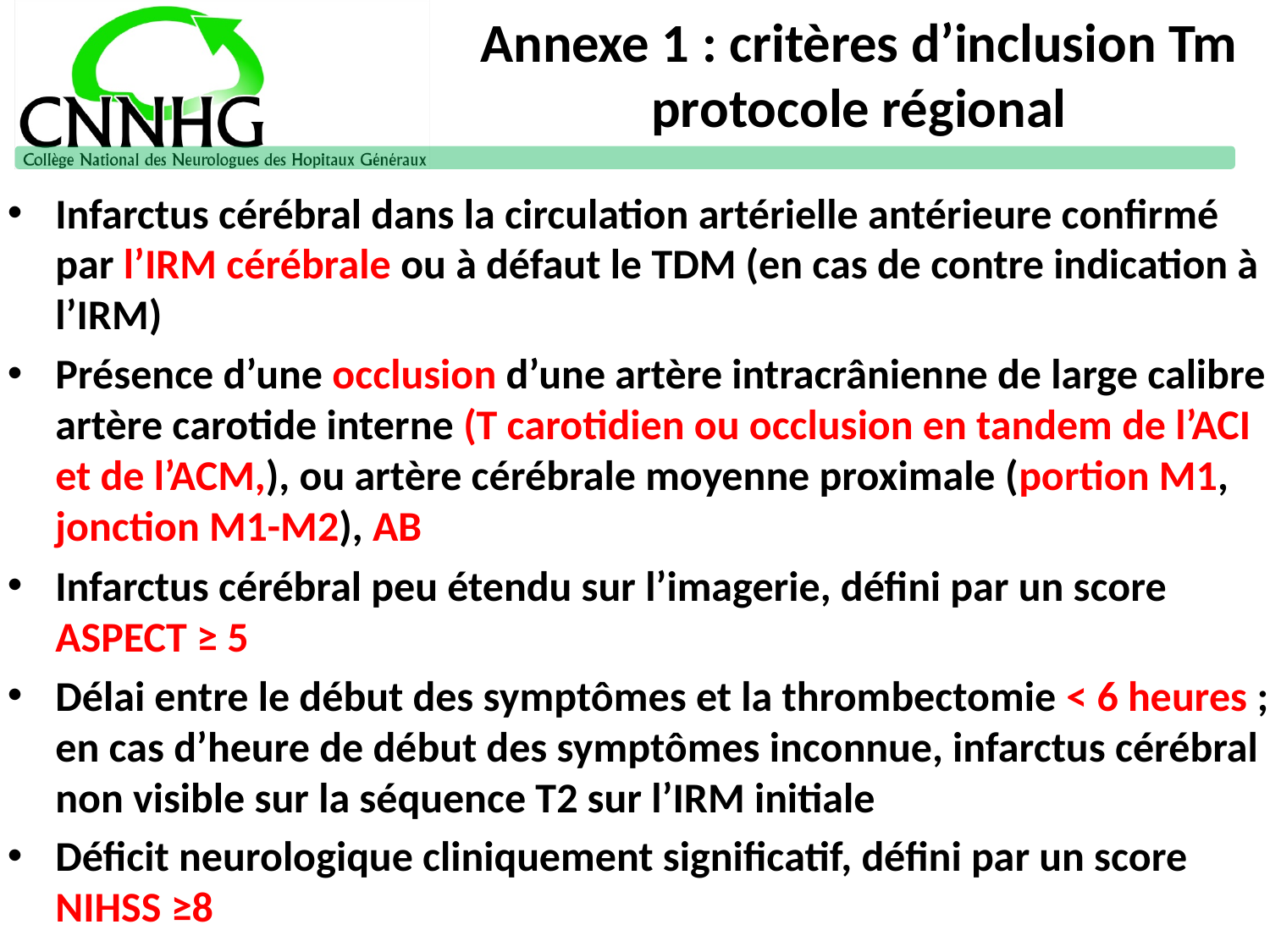

# Annexe 1 : critères d’inclusion Tm protocole régional
Infarctus cérébral dans la circulation artérielle antérieure confirmé par l’IRM cérébrale ou à défaut le TDM (en cas de contre indication à l’IRM)
Présence d’une occlusion d’une artère intracrânienne de large calibre : artère carotide interne (T carotidien ou occlusion en tandem de l’ACI et de l’ACM,), ou artère cérébrale moyenne proximale (portion M1, jonction M1-M2), AB
Infarctus cérébral peu étendu sur l’imagerie, défini par un score ASPECT ≥ 5
Délai entre le début des symptômes et la thrombectomie < 6 heures ; en cas d’heure de début des symptômes inconnue, infarctus cérébral non visible sur la séquence T2 sur l’IRM initiale
Déficit neurologique cliniquement significatif, défini par un score NIHSS ≥8